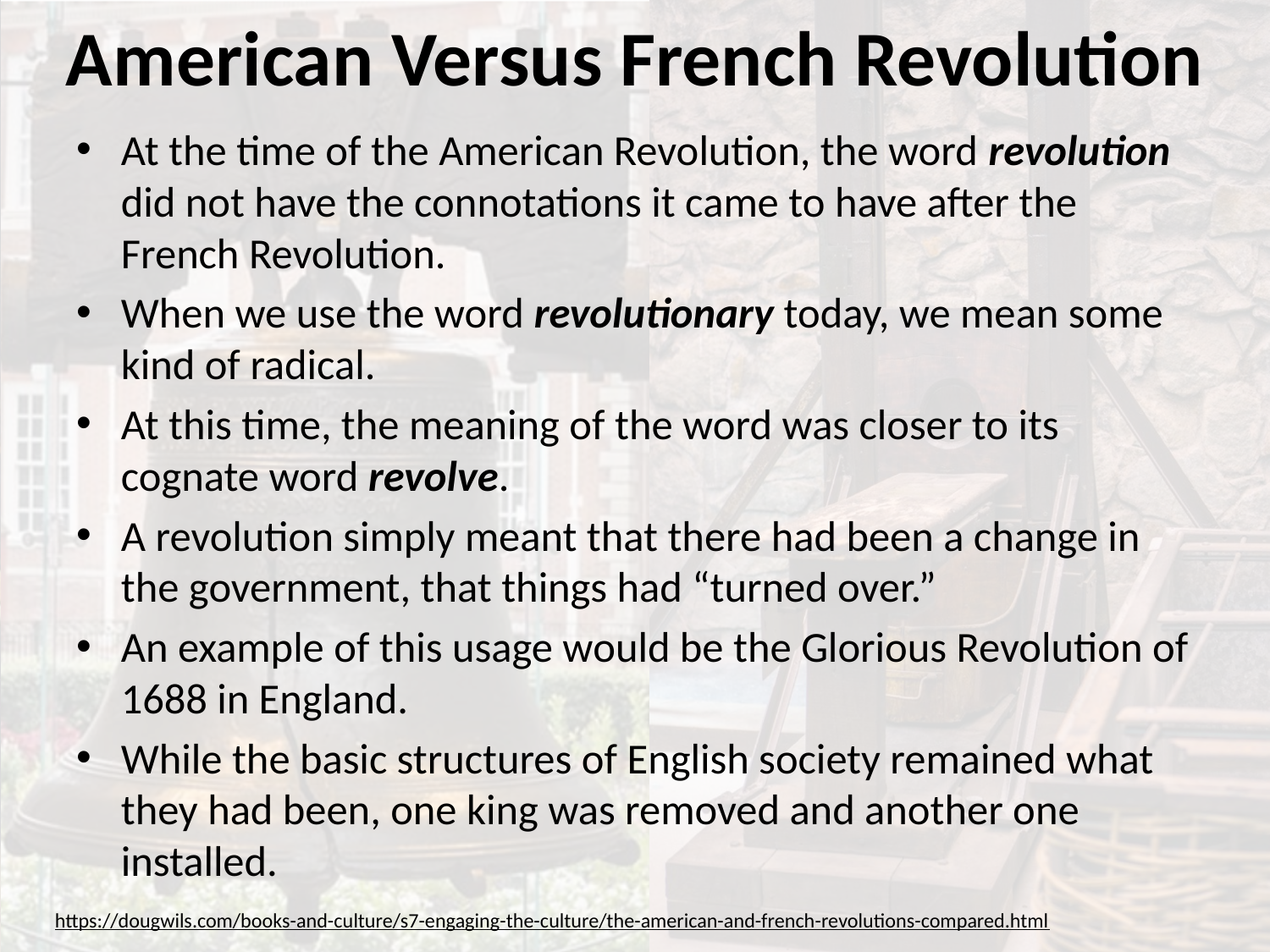

# American Versus French Revolution
At the time of the American Revolution, the word revolution did not have the connotations it came to have after the French Revolution.
When we use the word revolutionary today, we mean some kind of radical.
At this time, the meaning of the word was closer to its cognate word revolve.
A revolution simply meant that there had been a change in the government, that things had “turned over.”
An example of this usage would be the Glorious Revolution of 1688 in England.
While the basic structures of English society remained what they had been, one king was removed and another one installed.
https://dougwils.com/books-and-culture/s7-engaging-the-culture/the-american-and-french-revolutions-compared.html